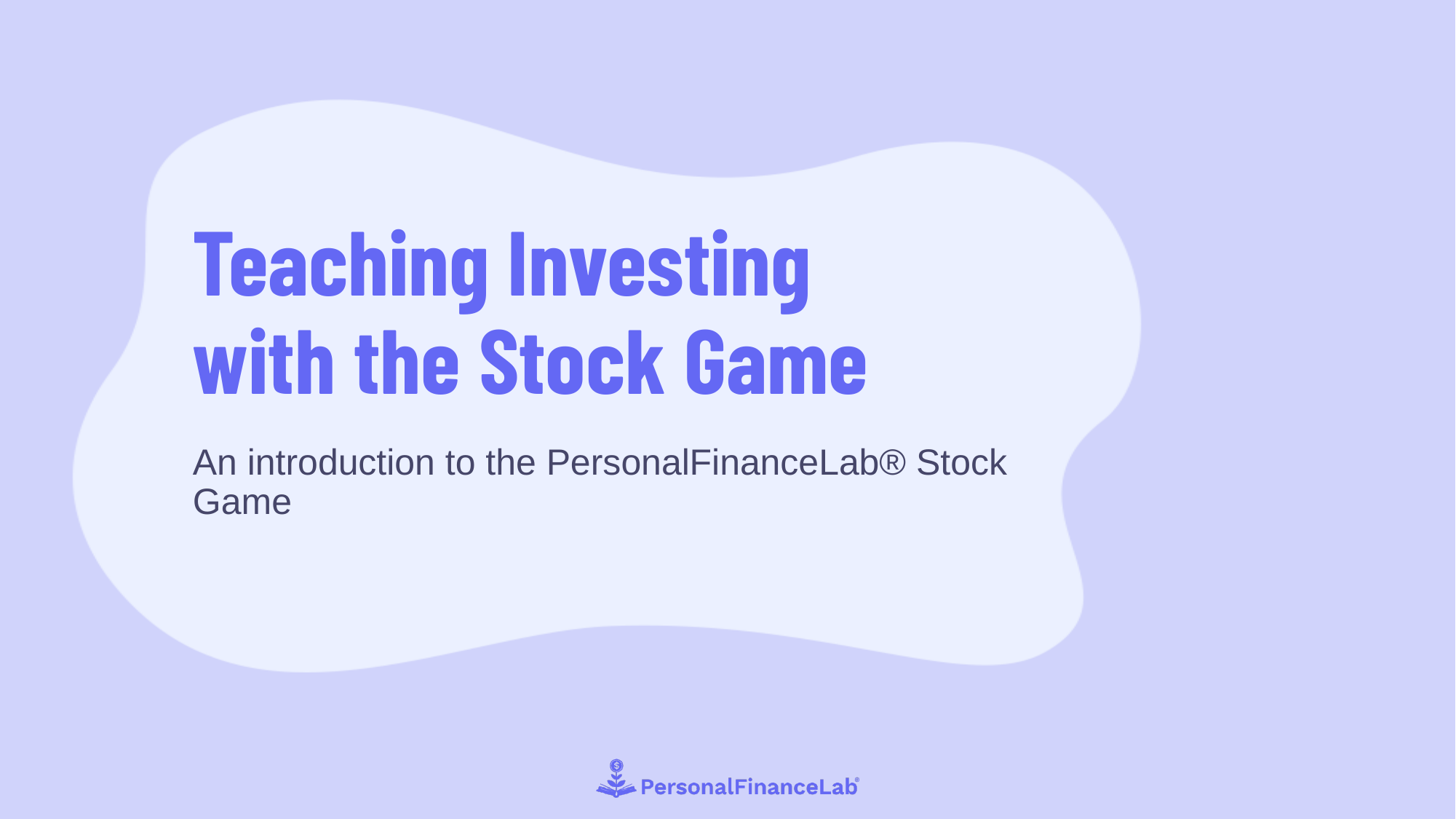

# Teaching Investing with the Stock Game
An introduction to the PersonalFinanceLab® Stock Game